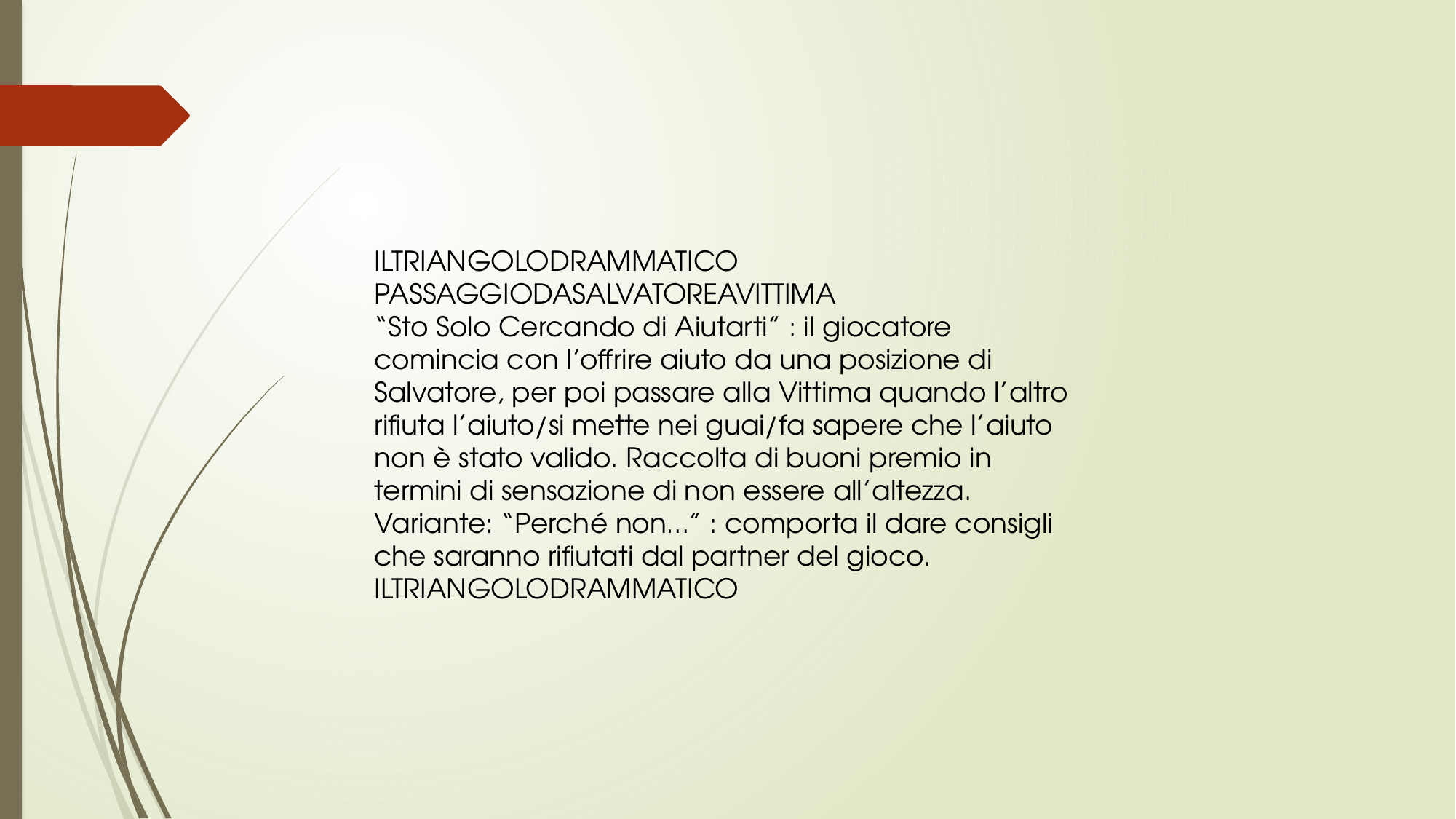

ILTRIANGOLODRAMMATICO
PASSAGGIODASALVATOREAVITTIMA
“Sto Solo Cercando di Aiutarti” : il giocatore comincia con l’offrire aiuto da una posizione di  Salvatore, per poi passare alla Vittima quando l’altro rifiuta l’aiuto/si mette nei guai/fa sapere che l’aiuto non è stato valido. Raccolta di buoni premio in termini di sensazione di non essere all’altezza. Variante: “Perché non…” : comporta il dare consigli che saranno rifiutati dal partner del gioco.
ILTRIANGOLODRAMMATICO